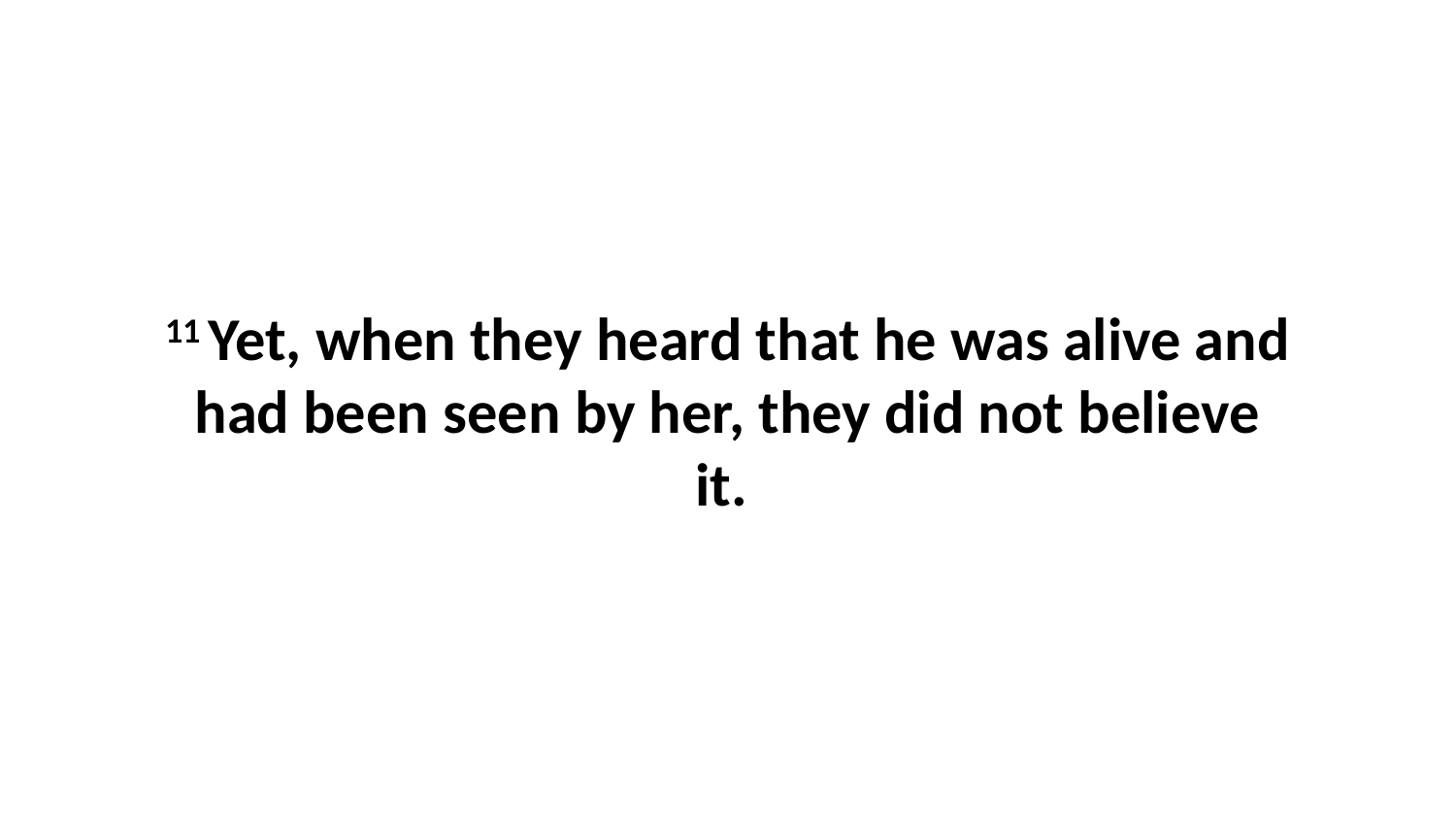

11 Yet, when they heard that he was alive and had been seen by her, they did not believe it.